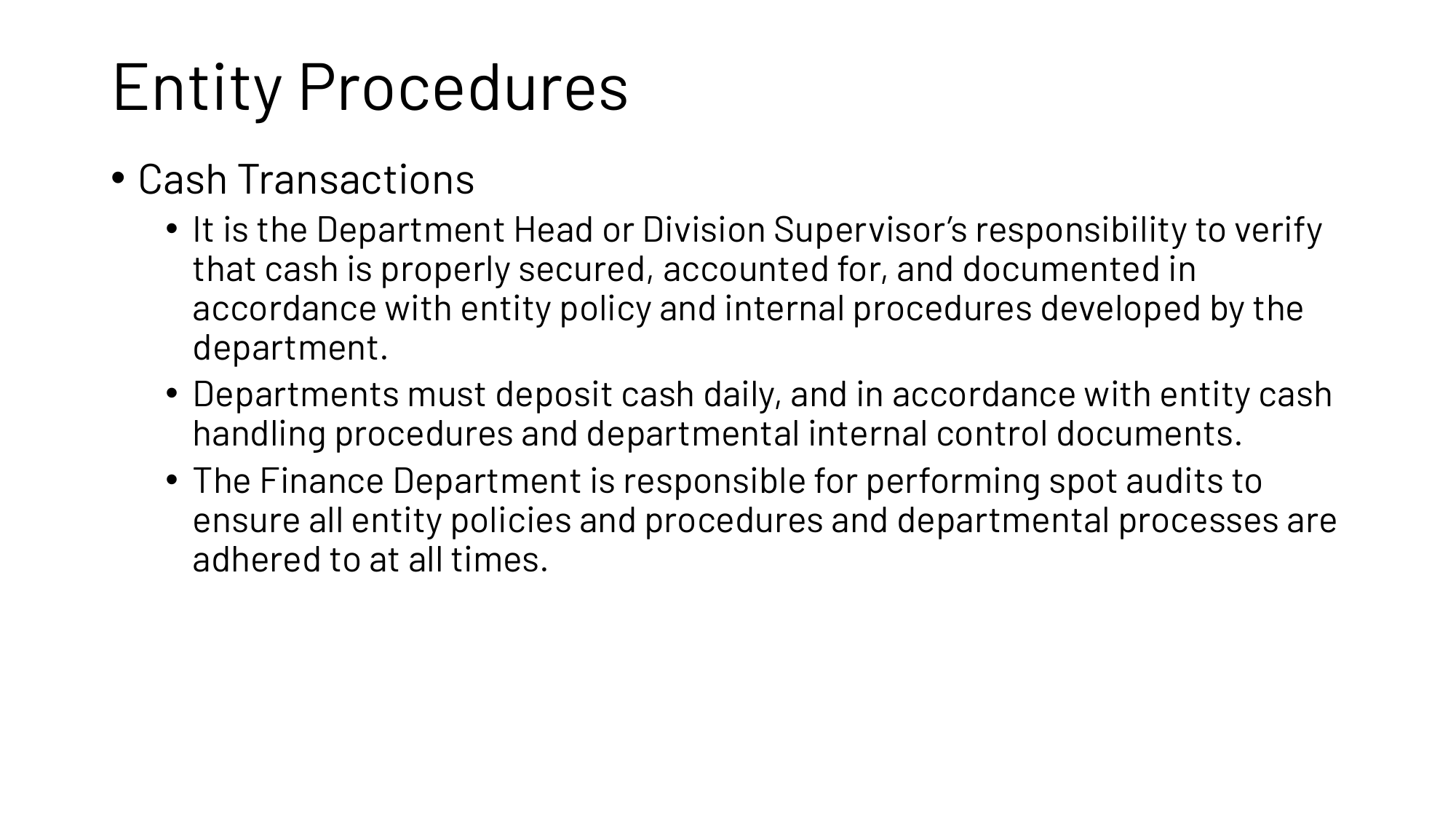

# Entity Procedures
Cash Transactions
It is the Department Head or Division Supervisor’s responsibility to verify that cash is properly secured, accounted for, and documented in accordance with entity policy and internal procedures developed by the department.
Departments must deposit cash daily, and in accordance with entity cash handling procedures and departmental internal control documents.
The Finance Department is responsible for performing spot audits to ensure all entity policies and procedures and departmental processes are adhered to at all times.